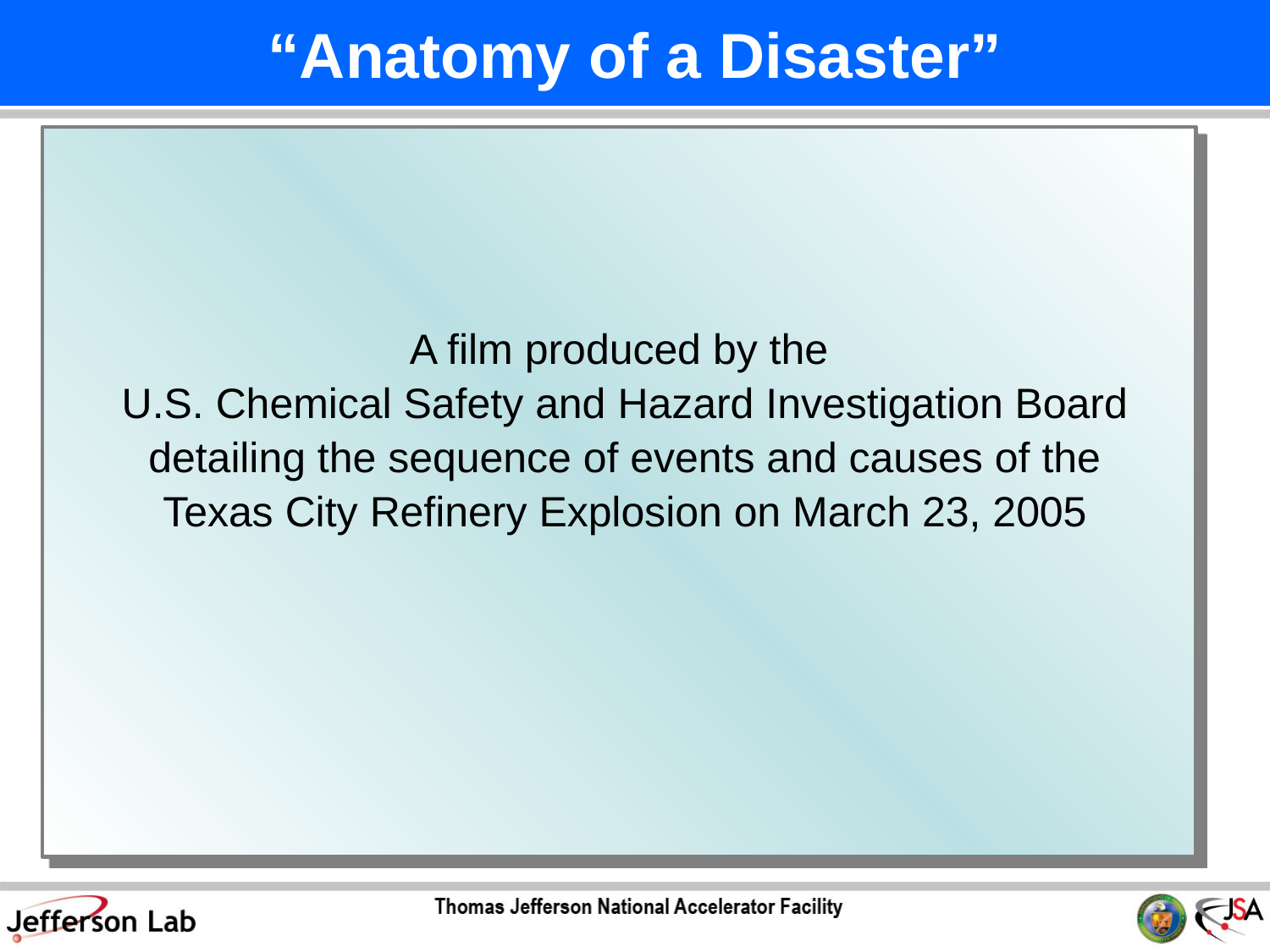

# “Anatomy of a Disaster”

A film produced by the
 U.S. Chemical Safety and Hazard Investigation Board
 detailing the sequence of events and causes of the
 Texas City Refinery Explosion on March 23, 2005